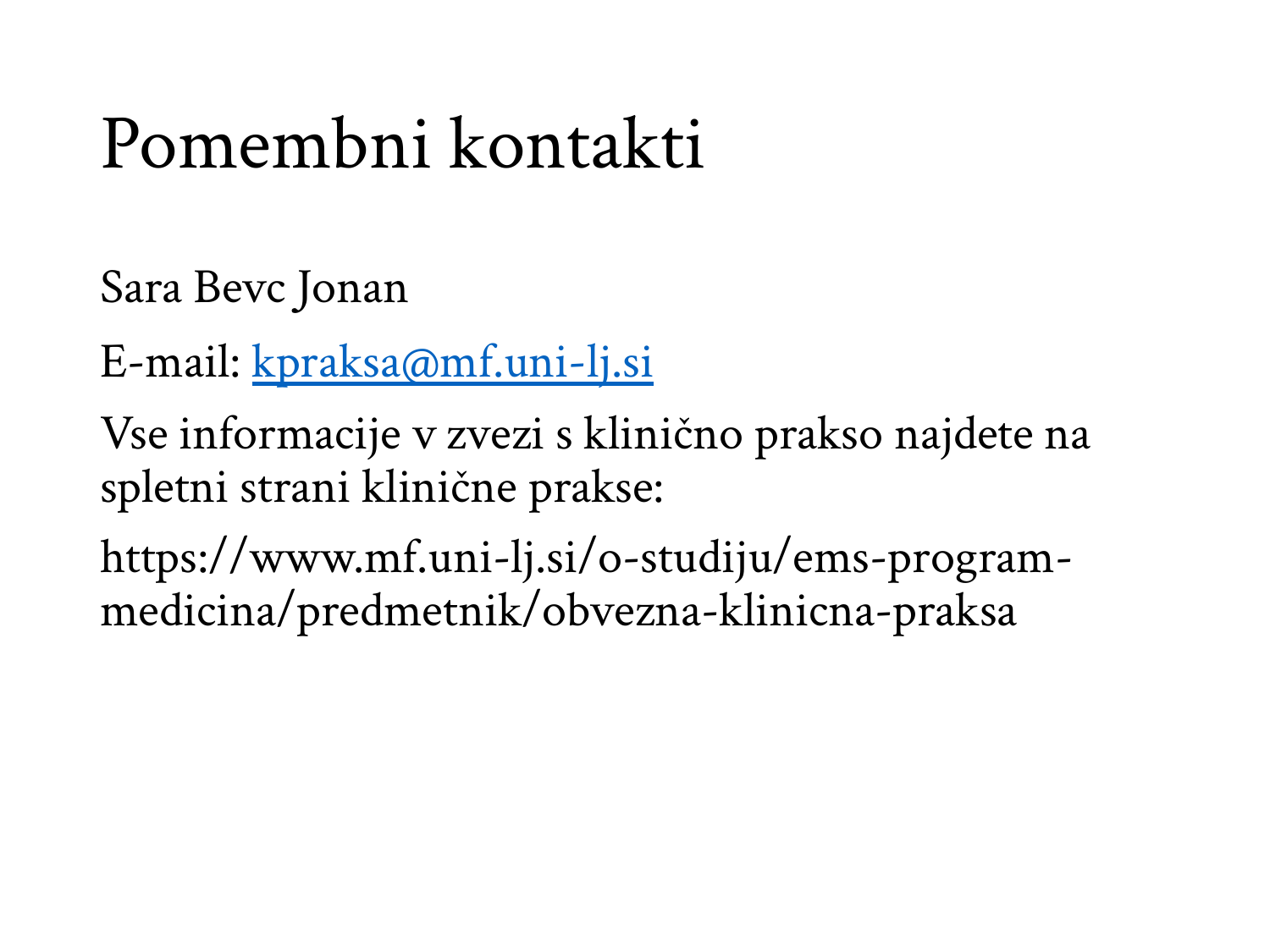

# Pomembni kontakti
Sara Bevc Jonan
E-mail: kpraksa@mf.uni-lj.si
Vse informacije v zvezi s klinično prakso najdete na spletni strani klinične prakse:
https://www.mf.uni-lj.si/o-studiju/ems-program-medicina/predmetnik/obvezna-klinicna-praksa